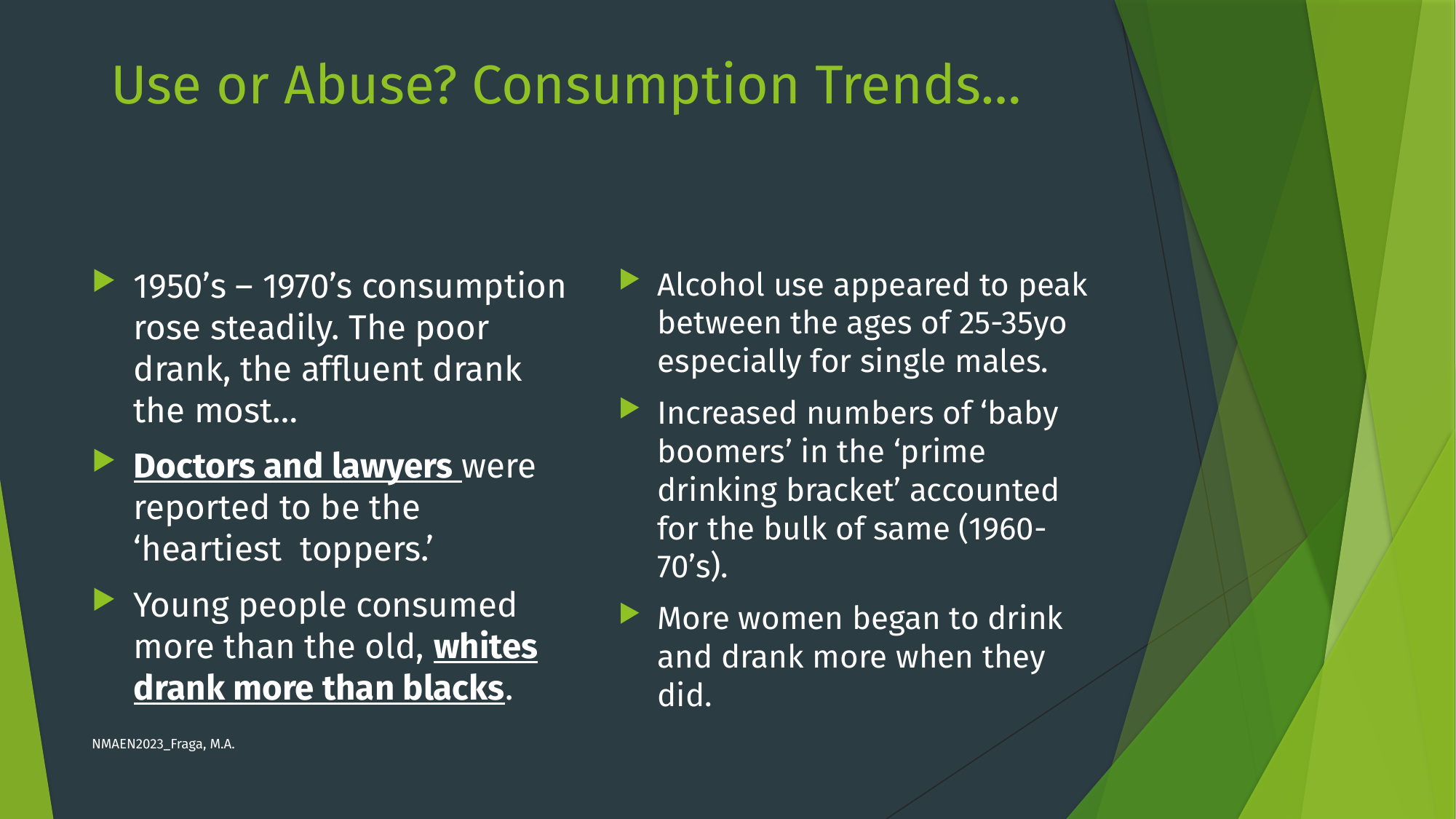

# Use or Abuse? Consumption Trends…
1950’s – 1970’s consumption rose steadily. The poor drank, the affluent drank the most…
Doctors and lawyers were reported to be the ‘heartiest  toppers.’
Young people consumed more than the old, whites drank more than blacks.
Alcohol use appeared to peak between the ages of 25-35yo especially for single males.
Increased numbers of ‘baby boomers’ in the ‘prime drinking bracket’ accounted for the bulk of same (1960-70’s).
More women began to drink and drank more when they did.
NMAEN2023_Fraga, M.A.